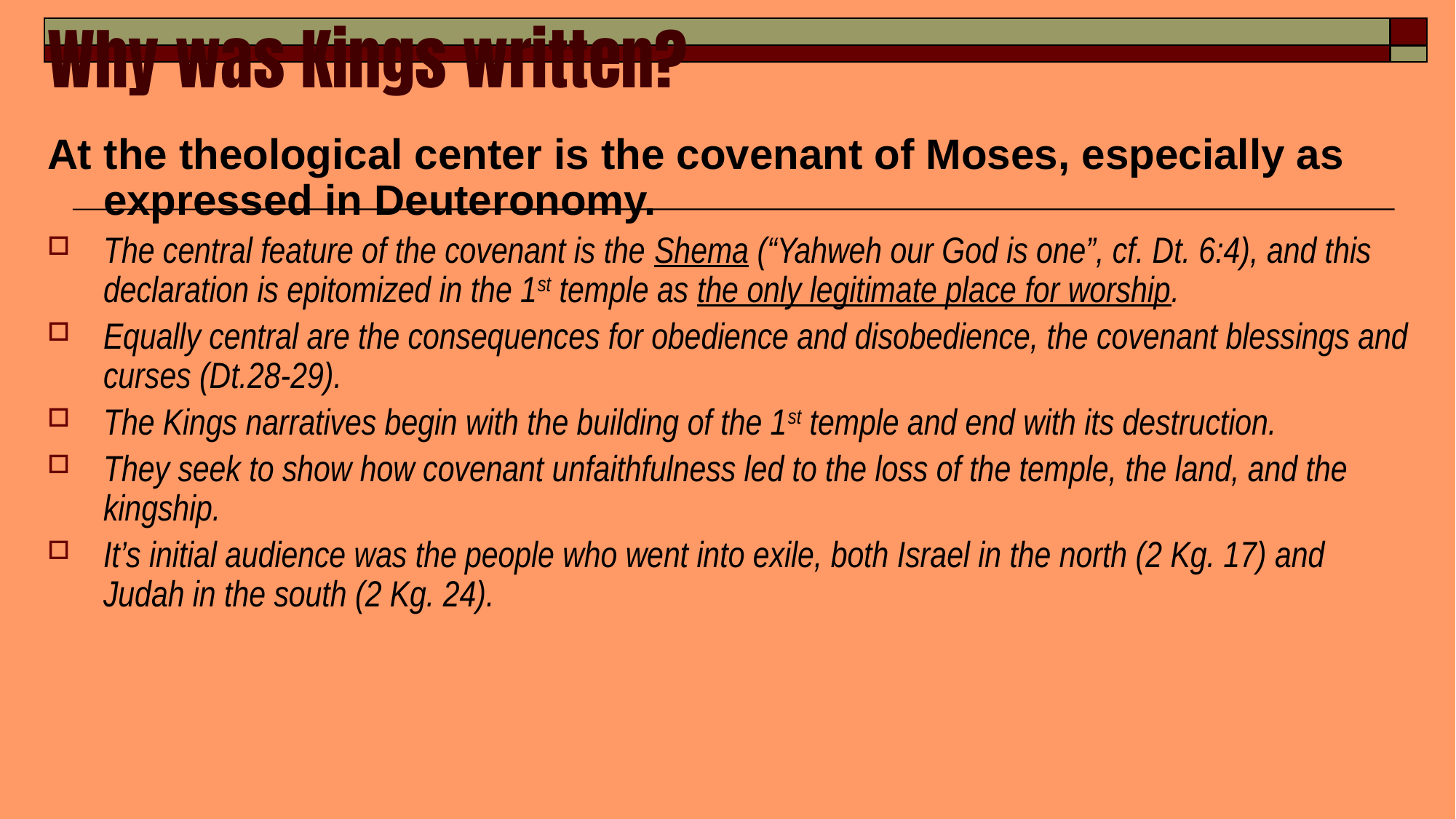

# Why was Kings written?
At the theological center is the covenant of Moses, especially as expressed in Deuteronomy.
The central feature of the covenant is the Shema (“Yahweh our God is one”, cf. Dt. 6:4), and this declaration is epitomized in the 1st temple as the only legitimate place for worship.
Equally central are the consequences for obedience and disobedience, the covenant blessings and curses (Dt.28-29).
The Kings narratives begin with the building of the 1st temple and end with its destruction.
They seek to show how covenant unfaithfulness led to the loss of the temple, the land, and the kingship.
It’s initial audience was the people who went into exile, both Israel in the north (2 Kg. 17) and Judah in the south (2 Kg. 24).